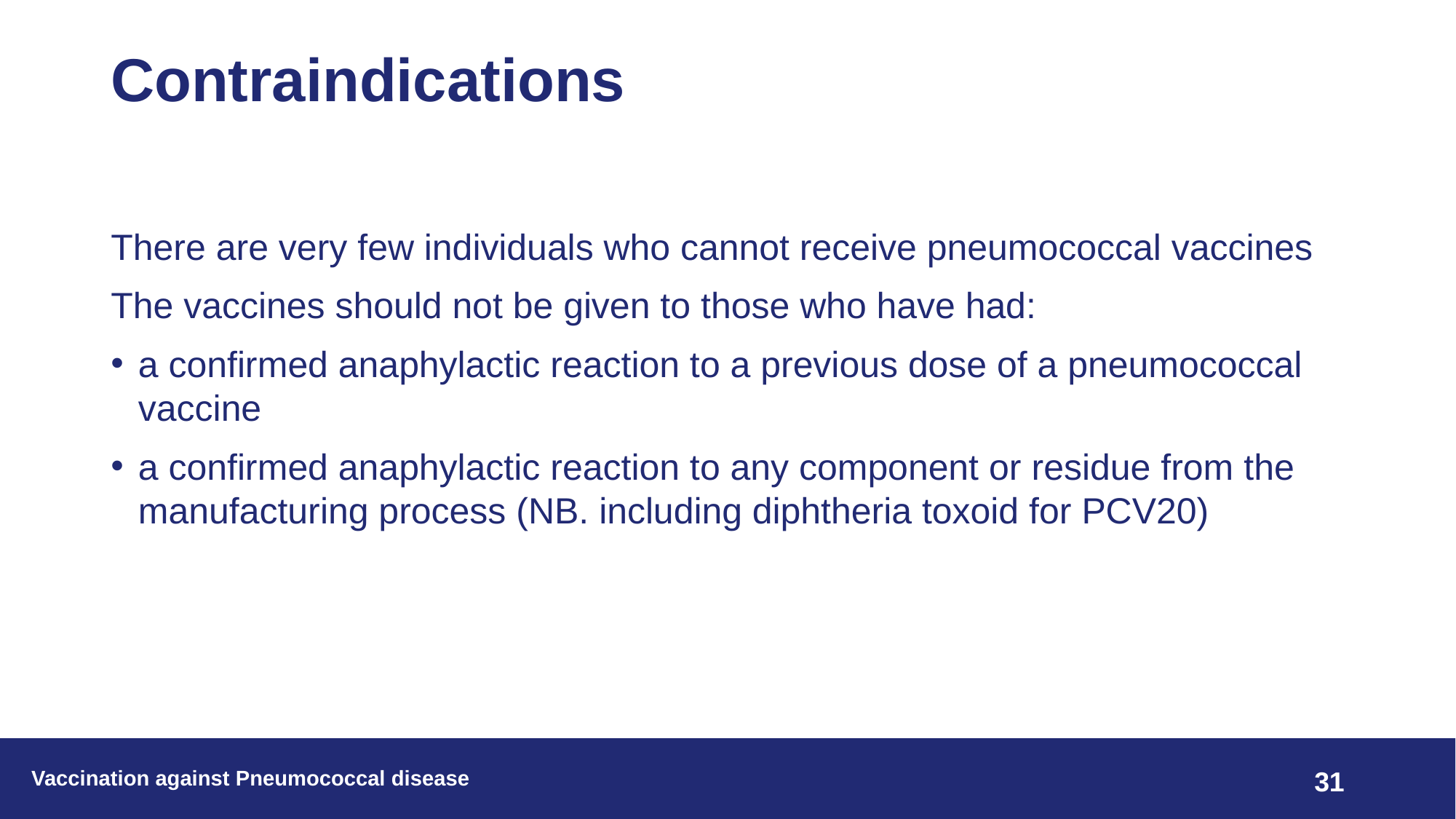

# Contraindications
There are very few individuals who cannot receive pneumococcal vaccines
The vaccines should not be given to those who have had:
a confirmed anaphylactic reaction to a previous dose of a pneumococcal vaccine
a confirmed anaphylactic reaction to any component or residue from the manufacturing process (NB. including diphtheria toxoid for PCV20)
Vaccination against Pneumococcal disease

31